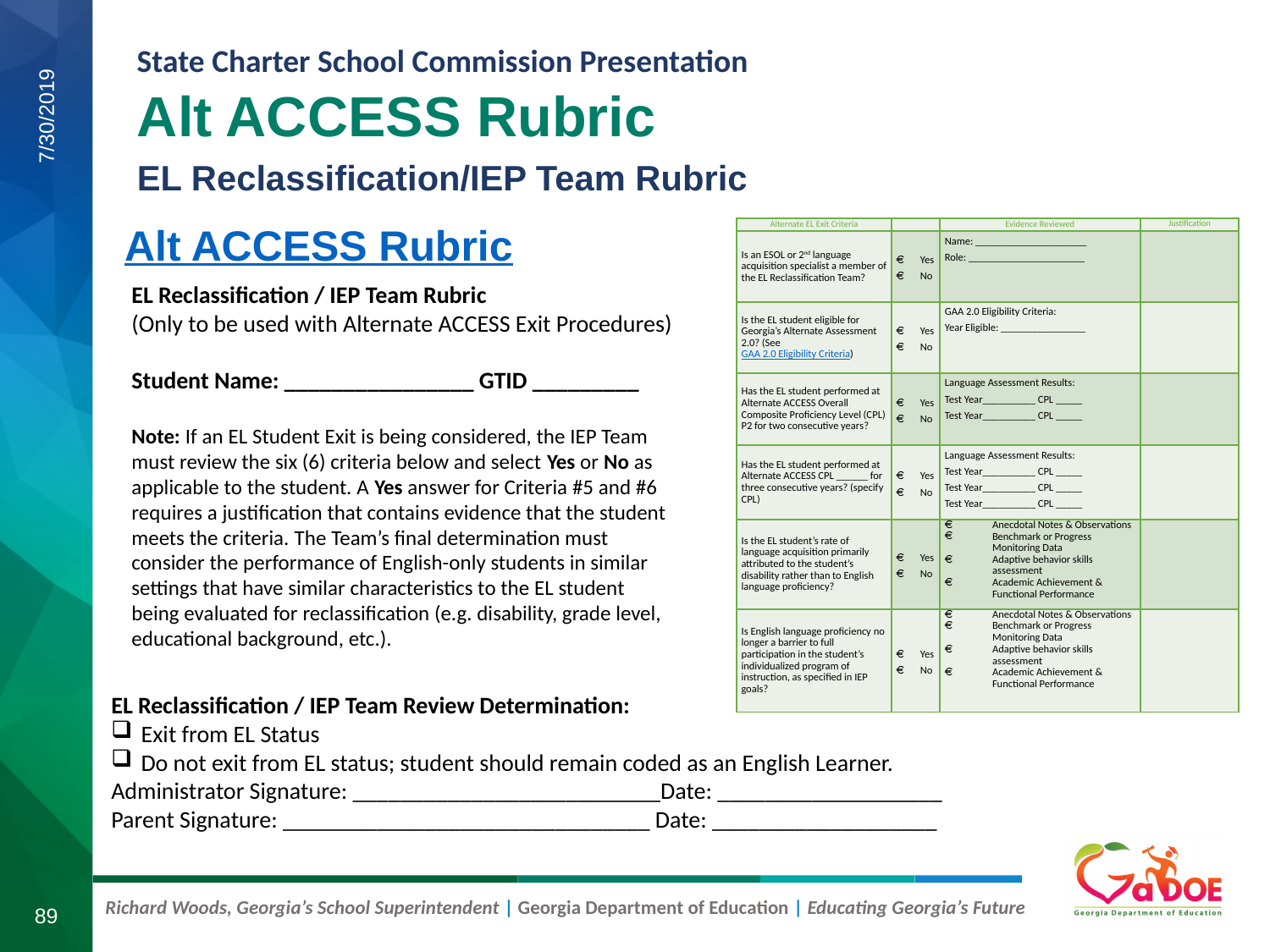

Alt ACCESS Rubric
EL Reclassification/IEP Team Rubric
7/30/2019
| Alternate EL Exit Criteria |  | Evidence Reviewed | Justification |
| --- | --- | --- | --- |
| Is an ESOL or 2nd language acquisition specialist a member of the EL Reclassification Team? | Yes No | Name: \_\_\_\_\_\_\_\_\_\_\_\_\_\_\_\_\_\_\_\_\_ Role: \_\_\_\_\_\_\_\_\_\_\_\_\_\_\_\_\_\_\_\_\_\_ |  |
| Is the EL student eligible for Georgia’s Alternate Assessment 2.0? (See GAA 2.0 Eligibility Criteria) | Yes No | GAA 2.0 Eligibility Criteria: Year Eligible: \_\_\_\_\_\_\_\_\_\_\_\_\_\_\_\_ |  |
| Has the EL student performed at Alternate ACCESS Overall Composite Proficiency Level (CPL) P2 for two consecutive years? | Yes No | Language Assessment Results: Test Year\_\_\_\_\_\_\_\_\_\_ CPL \_\_\_\_\_ Test Year\_\_\_\_\_\_\_\_\_\_ CPL \_\_\_\_\_ |  |
| Has the EL student performed at Alternate ACCESS CPL \_\_\_\_\_\_ for three consecutive years? (specify CPL) | Yes No | Language Assessment Results: Test Year\_\_\_\_\_\_\_\_\_\_ CPL \_\_\_\_\_ Test Year\_\_\_\_\_\_\_\_\_\_ CPL \_\_\_\_\_ Test Year\_\_\_\_\_\_\_\_\_\_ CPL \_\_\_\_\_ |  |
| Is the EL student’s rate of language acquisition primarily attributed to the student’s disability rather than to English language proficiency? | Yes No | Anecdotal Notes & Observations Benchmark or Progress Monitoring Data Adaptive behavior skills assessment Academic Achievement & Functional Performance |  |
| Is English language proficiency no longer a barrier to full participation in the student’s individualized program of instruction, as specified in IEP goals? | Yes No | Anecdotal Notes & Observations Benchmark or Progress Monitoring Data Adaptive behavior skills assessment Academic Achievement & Functional Performance |  |
Alt ACCESS Rubric
EL Reclassification / IEP Team Rubric
(Only to be used with Alternate ACCESS Exit Procedures)

Student Name: ________________ GTID _________

Note: If an EL Student Exit is being considered, the IEP Team must review the six (6) criteria below and select Yes or No as applicable to the student. A Yes answer for Criteria #5 and #6 requires a justification that contains evidence that the student meets the criteria. The Team’s final determination must consider the performance of English-only students in similar settings that have similar characteristics to the EL student being evaluated for reclassification (e.g. disability, grade level, educational background, etc.).
EL Reclassification / IEP Team Review Determination:
Exit from EL Status
Do not exit from EL status; student should remain coded as an English Learner.
Administrator Signature: __________________________Date: ___________________
Parent Signature: _______________________________ Date: ___________________

89